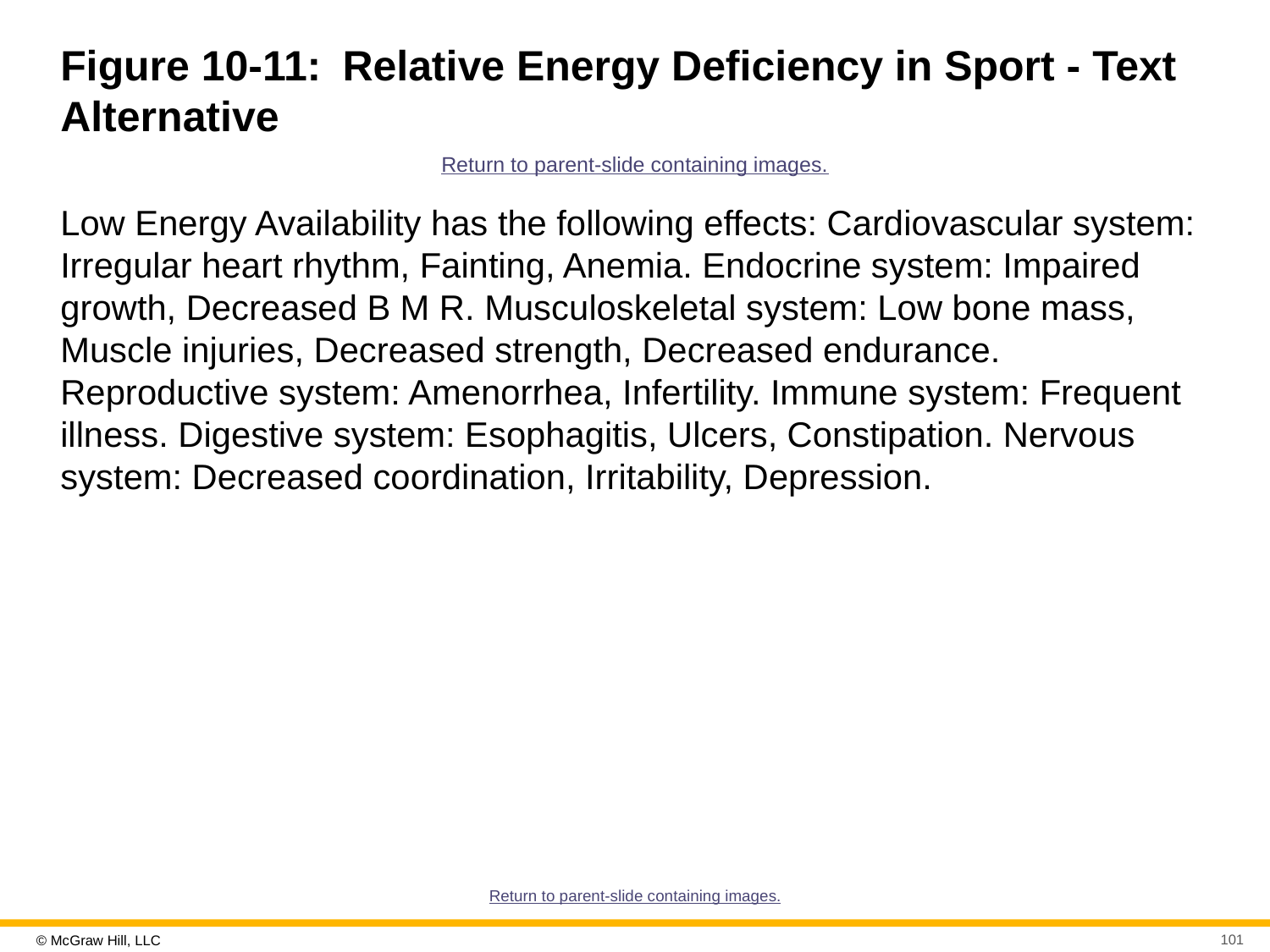

# Figure 10-11: Relative Energy Deficiency in Sport - Text Alternative
Return to parent-slide containing images.
Low Energy Availability has the following effects: Cardiovascular system: Irregular heart rhythm, Fainting, Anemia. Endocrine system: Impaired growth, Decreased B M R. Musculoskeletal system: Low bone mass, Muscle injuries, Decreased strength, Decreased endurance. Reproductive system: Amenorrhea, Infertility. Immune system: Frequent illness. Digestive system: Esophagitis, Ulcers, Constipation. Nervous system: Decreased coordination, Irritability, Depression.
Return to parent-slide containing images.
101